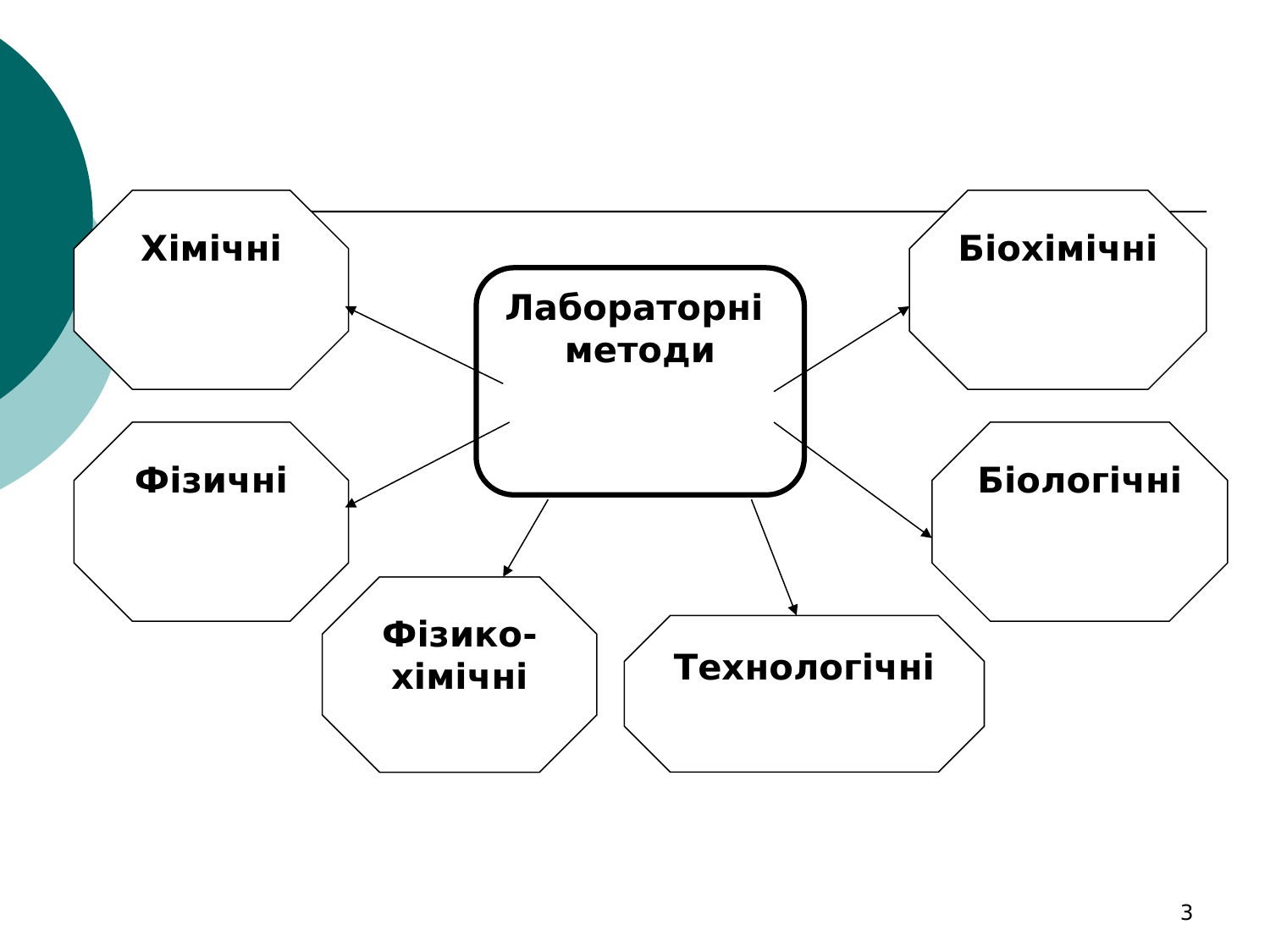

Хімічні
Біохімічні
Лабораторні
методи

Фізичні

Біологічні

Фізико-хімічні
Технологічні
3